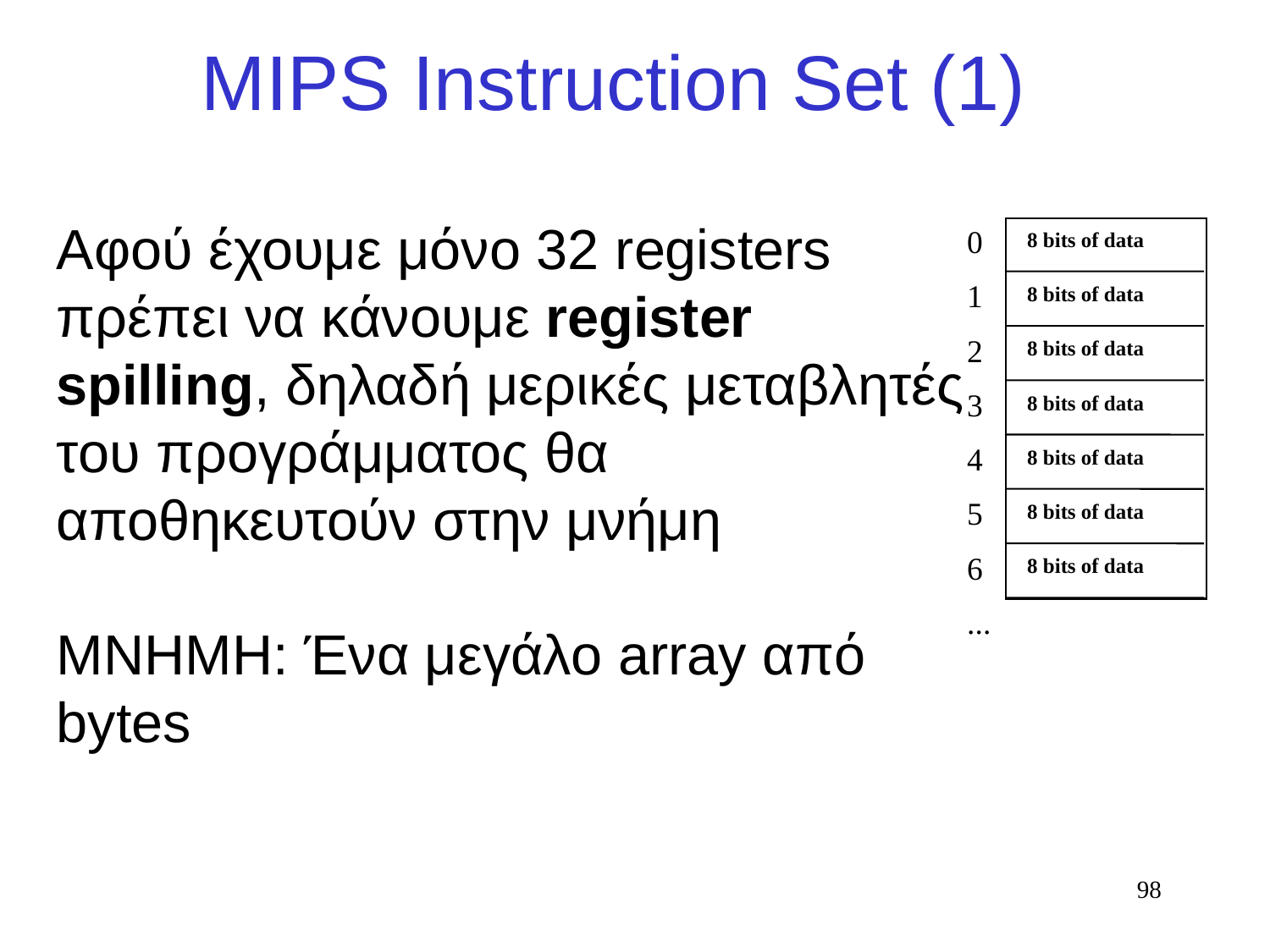

# MIPS Instruction Set (1)
Αφού έχουμε μόνο 32 registers
πρέπει να κάνουμε register
spilling, δηλαδή μερικές μεταβλητές
του προγράμματος θα
αποθηκευτούν στην μνήμη

ΜΝΗΜΗ: Ένα μεγάλο array από
bytes

0
8 bits of data

1
8 bits of data

2
8 bits of data

3
8 bits of data

4
8 bits of data

5
8 bits of data

6
8 bits of data

...
98